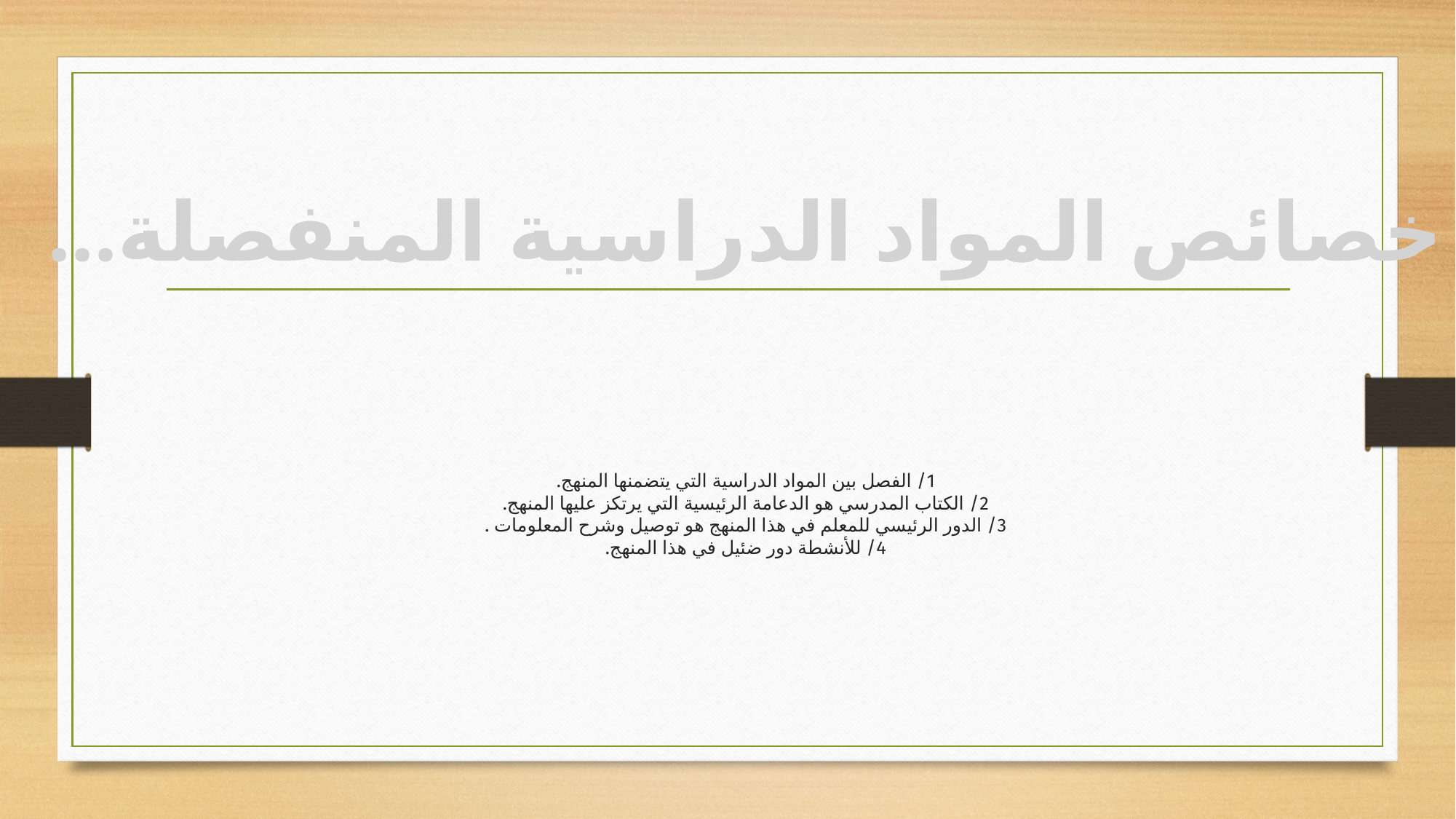

خصائص المواد الدراسية المنفصلة...
# 1/ الفصل بين المواد الدراسية التي يتضمنها المنهج. 2/ الكتاب المدرسي هو الدعامة الرئيسية التي يرتكز عليها المنهج. 3/ الدور الرئيسي للمعلم في هذا المنهج هو توصيل وشرح المعلومات . 4/ للأنشطة دور ضئيل في هذا المنهج.